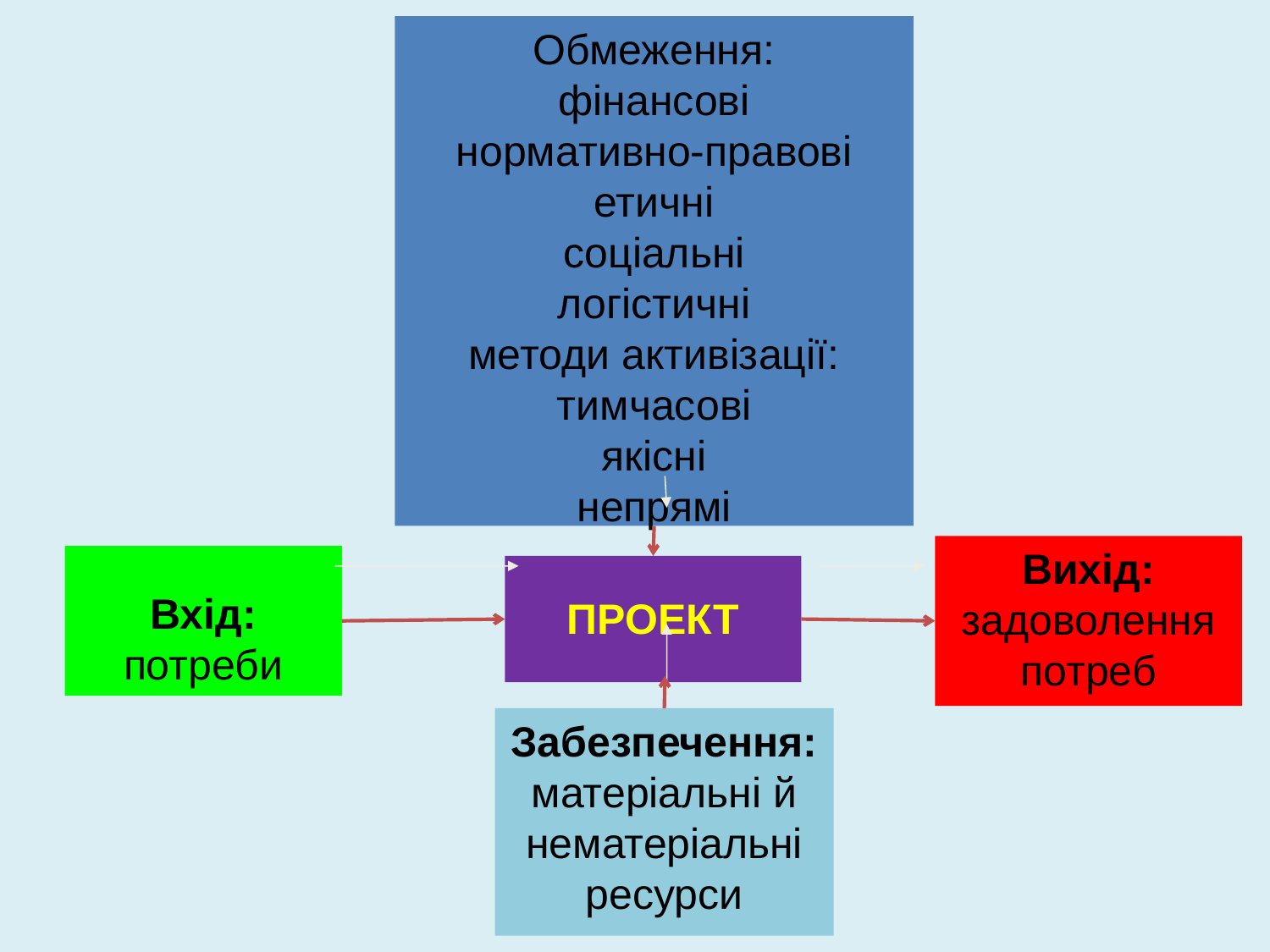

Обмеження:
фінансові
нормативно-правові
етичні
соціальні
логістичні
методи активізації:
тимчасові
якісні
непрямі

Вихід:
задоволення потреб

Вхід:
потреби

ПРОЕКТ

Забезпечення:
матеріальні й нематеріальні ресурси